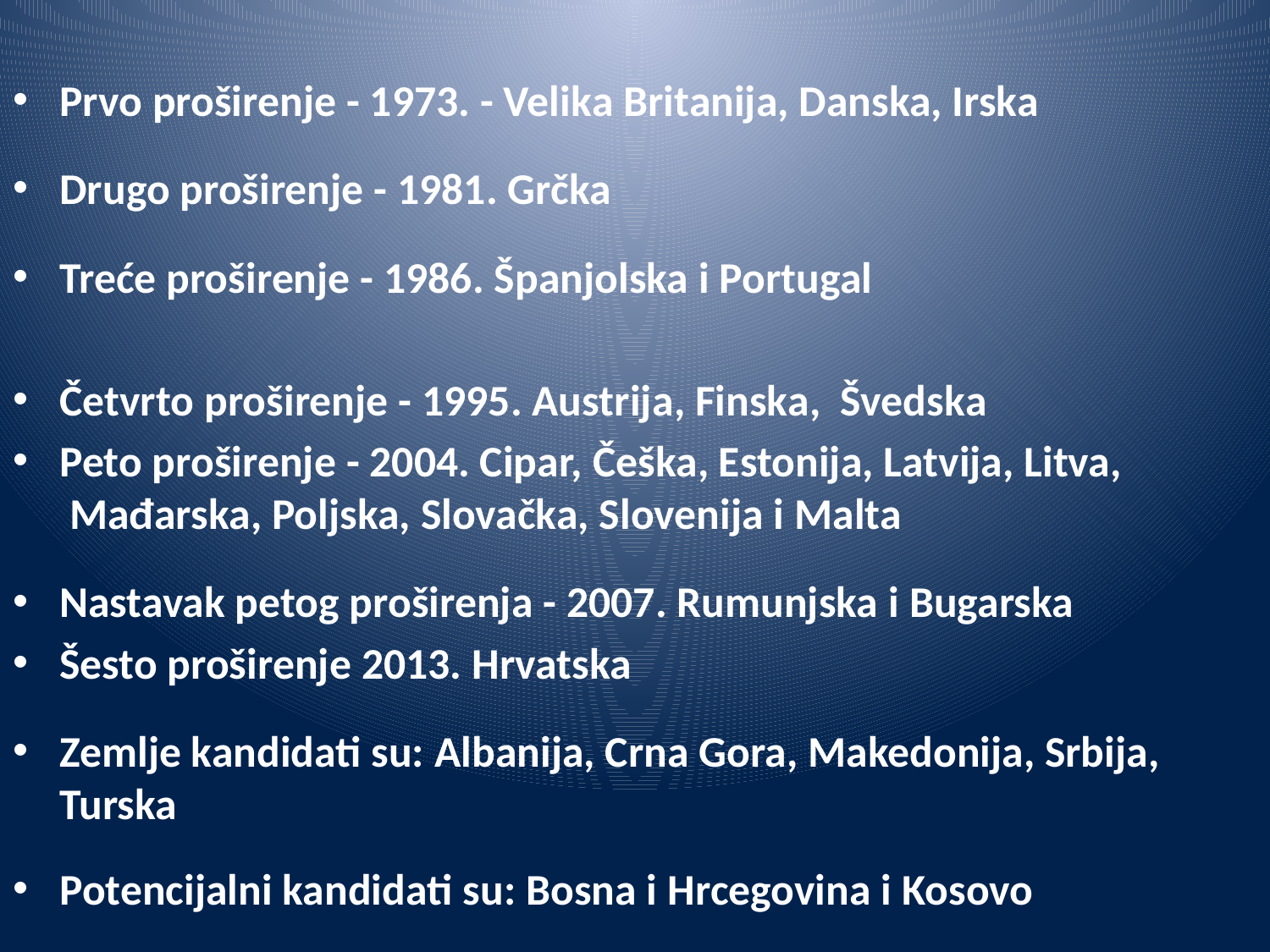

Prvo proširenje - 1973. - Velika Britanija, Danska, Irska

Drugo proširenje - 1981. Grčka

Treće proširenje - 1986. Španjolska i Portugal

Četvrto proširenje - 1995. Austrija, Finska,  Švedska
Peto proširenje - 2004. Cipar, Češka, Estonija, Latvija, Litva,  Mađarska, Poljska, Slovačka, Slovenija i Malta

Nastavak petog proširenja - 2007. Rumunjska i Bugarska
Šesto proširenje 2013. Hrvatska

Zemlje kandidati su: Albanija, Crna Gora, Makedonija, Srbija, Turska

Potencijalni kandidati su: Bosna i Hrcegovina i Kosovo